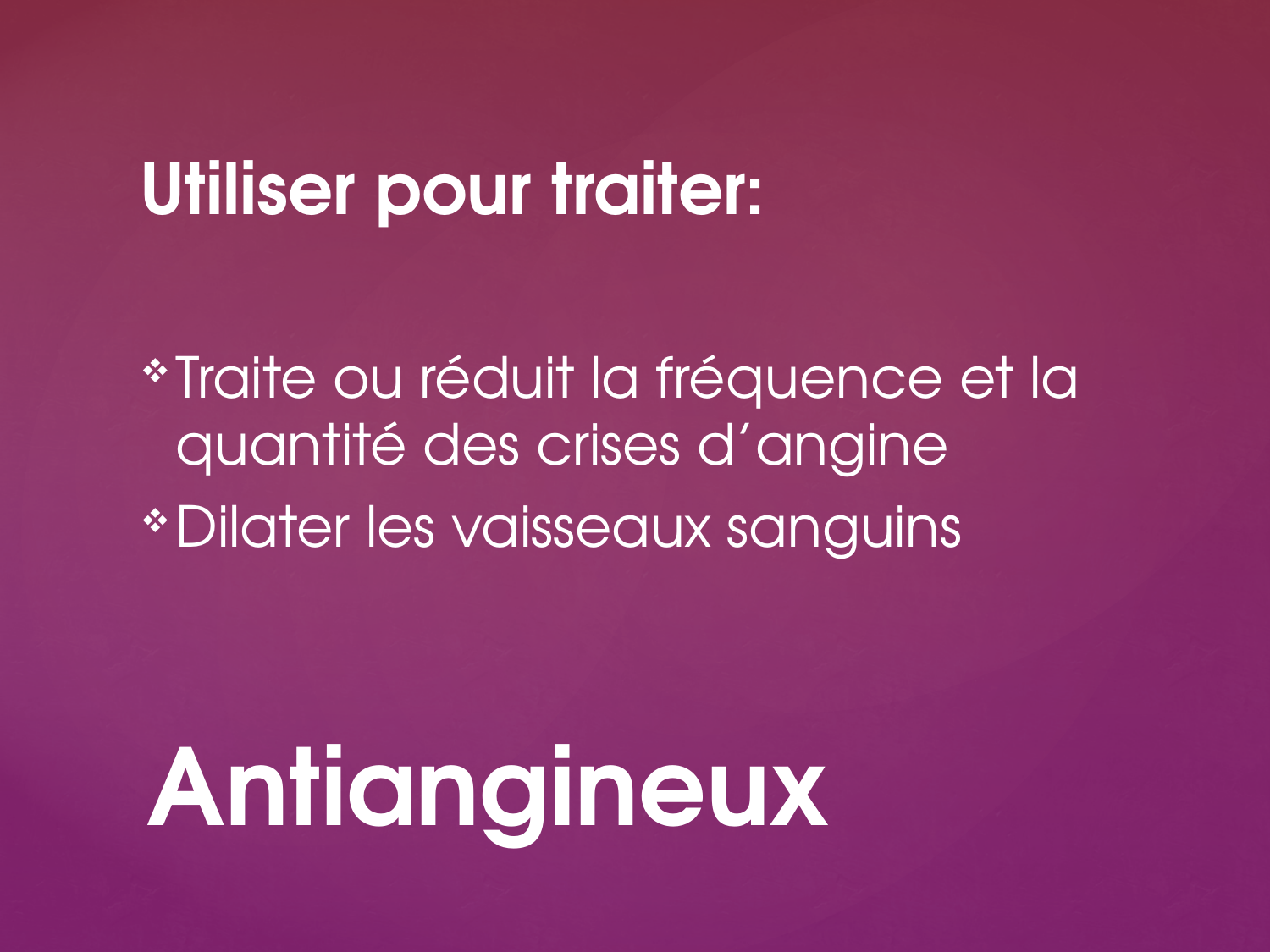

Utiliser pour traiter:

Traite ou réduit la fréquence et la quantité des crises d’angine
Dilater les vaisseaux sanguins

# Antiangineux